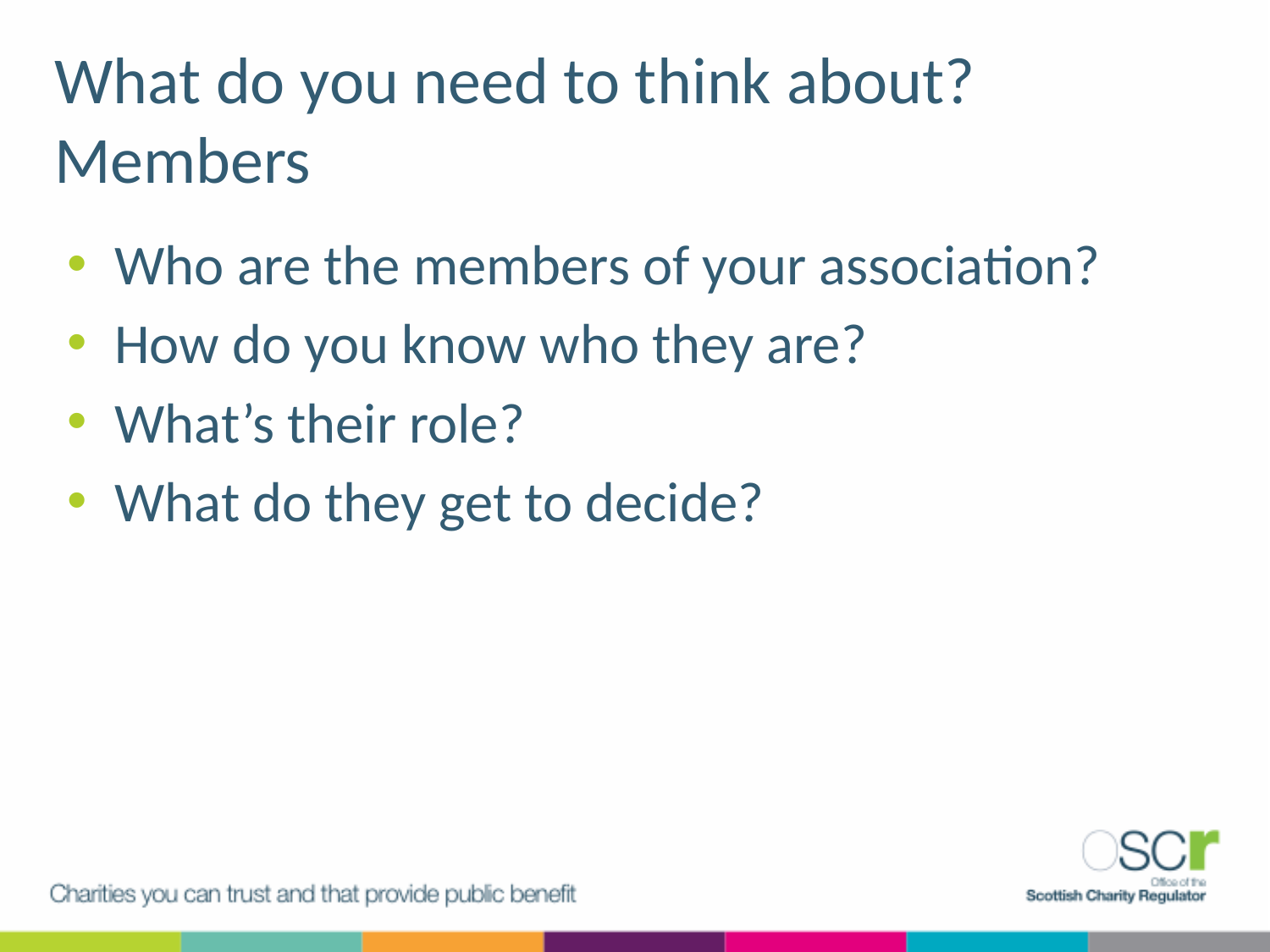

# What do you need to think about? Members
Who are the members of your association?
How do you know who they are?
What’s their role?
What do they get to decide?